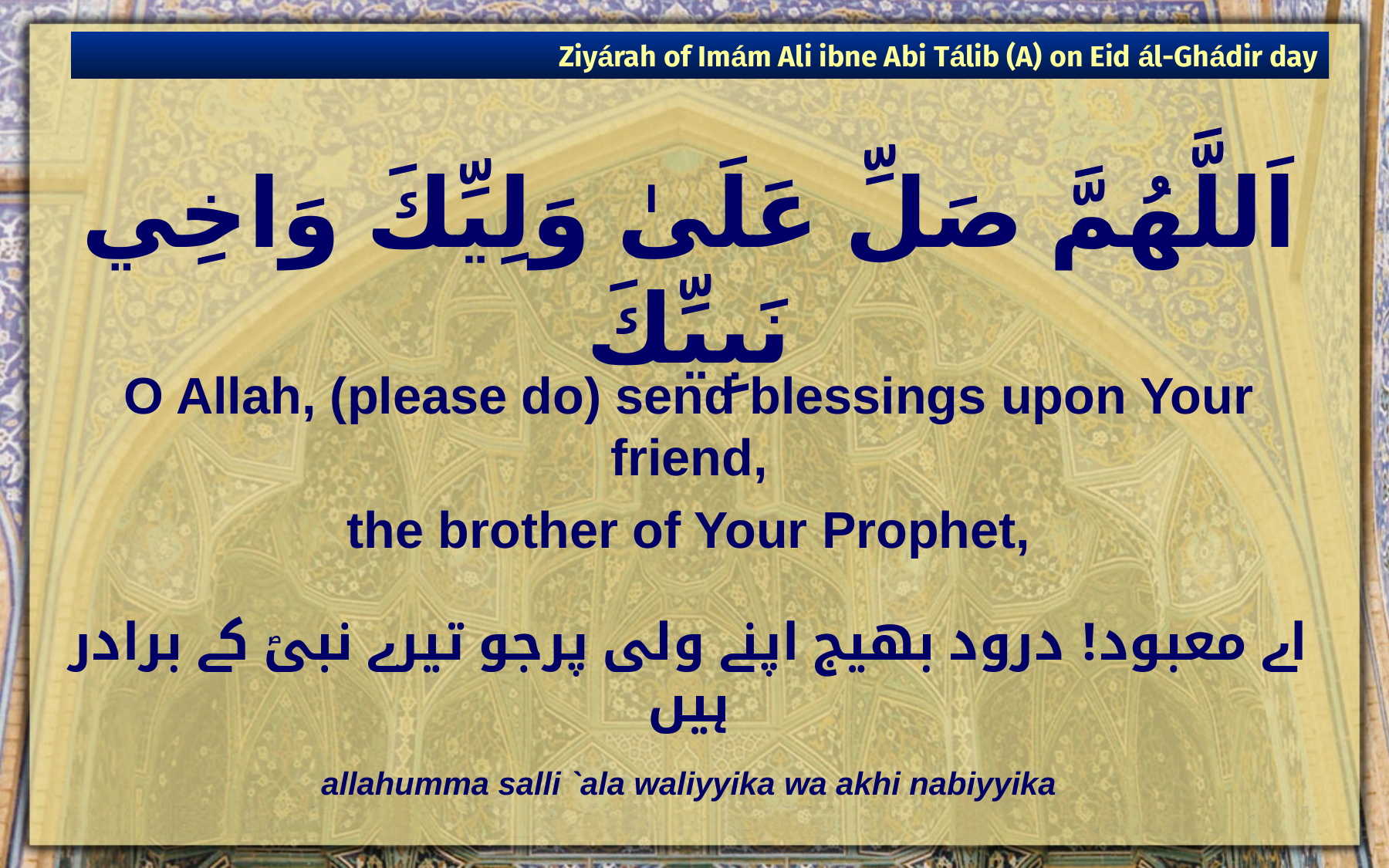

Ziyárah of Imám Ali ibne Abi Tálib (A) on Eid ál-Ghádir day
# اَللَّهُمَّ صَلِّ عَلَىٰ وَلِيِّكَ وَاخِي نَبِيِّكَ
O Allah, (please do) send blessings upon Your friend,
the brother of Your Prophet,

اے معبود! درود بھیج اپنے ولی پرجو تیرے نبیؐ کے برادر ہیں
allahumma salli `ala waliyyika wa akhi nabiyyika